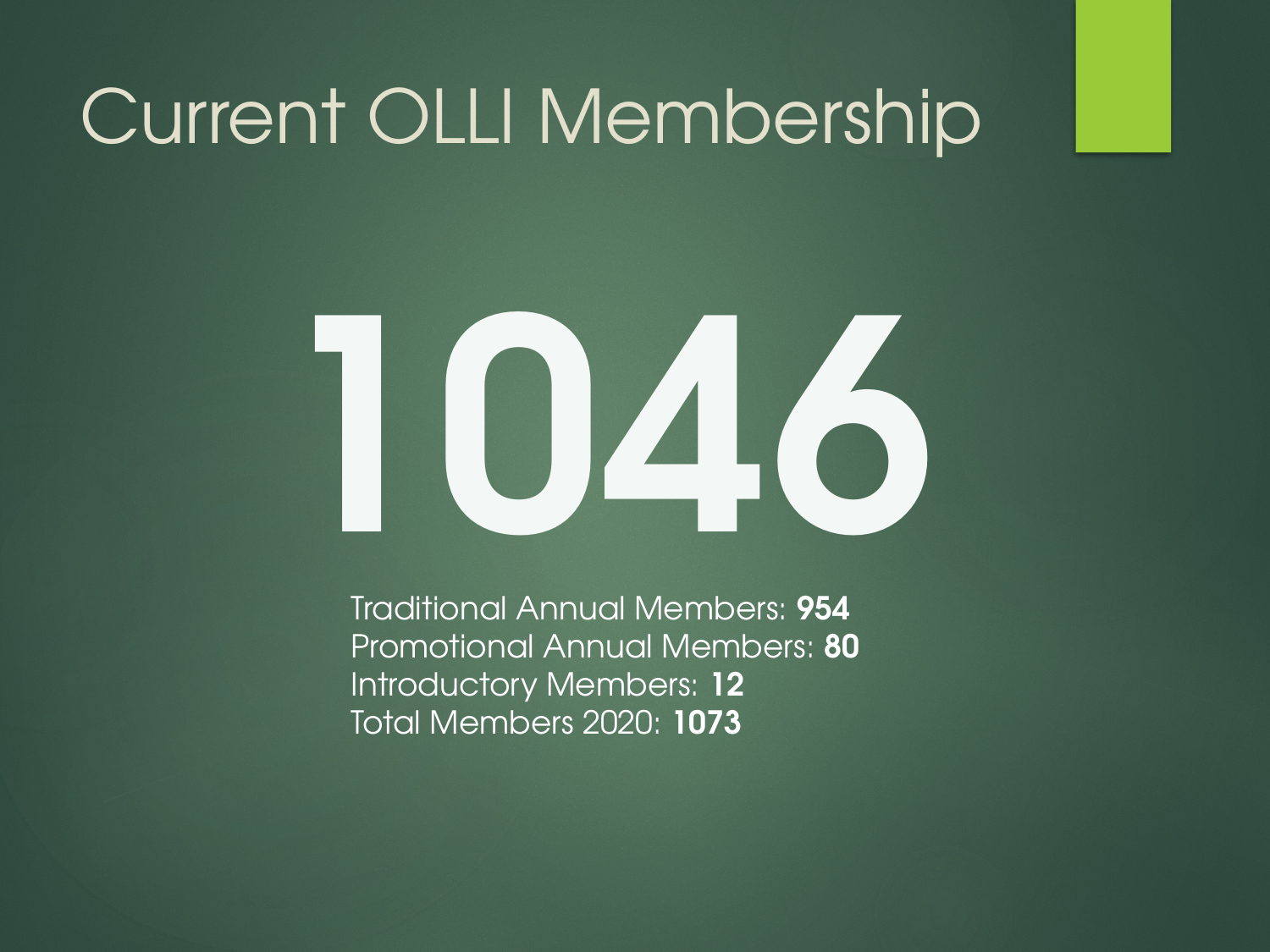

# Current OLLI Membership
1046
Traditional Annual Members: 954
Promotional Annual Members: 80
Introductory Members: 12
Total Members 2020: 1073